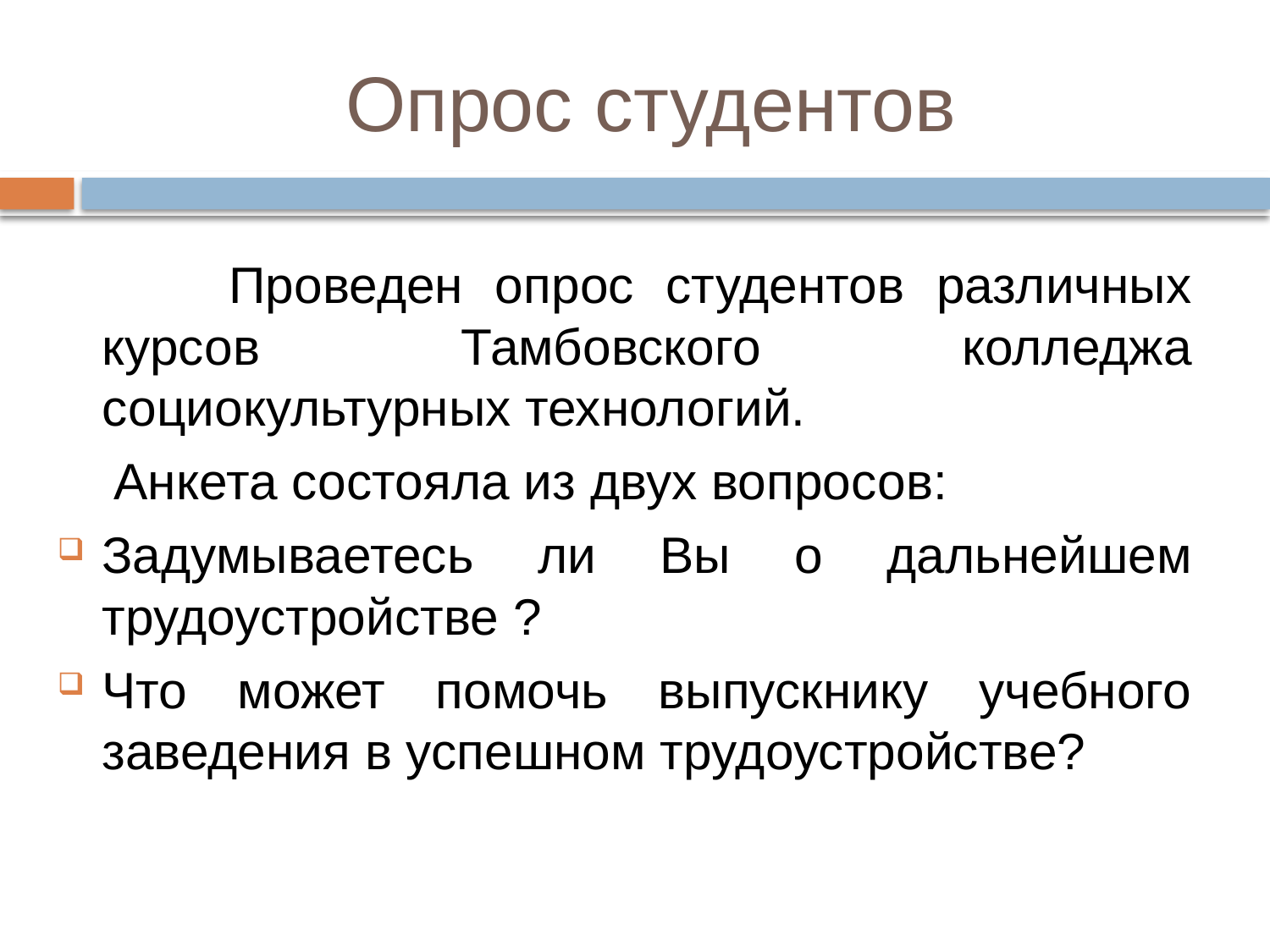

# Опрос студентов
		Проведен опрос студентов различных курсов Тамбовского колледжа социокультурных технологий.
    Анкета состояла из двух вопросов:
Задумываетесь ли Вы о дальнейшем трудоустройстве ?
Что может помочь выпускнику учебного заведения в успешном трудоустройстве?